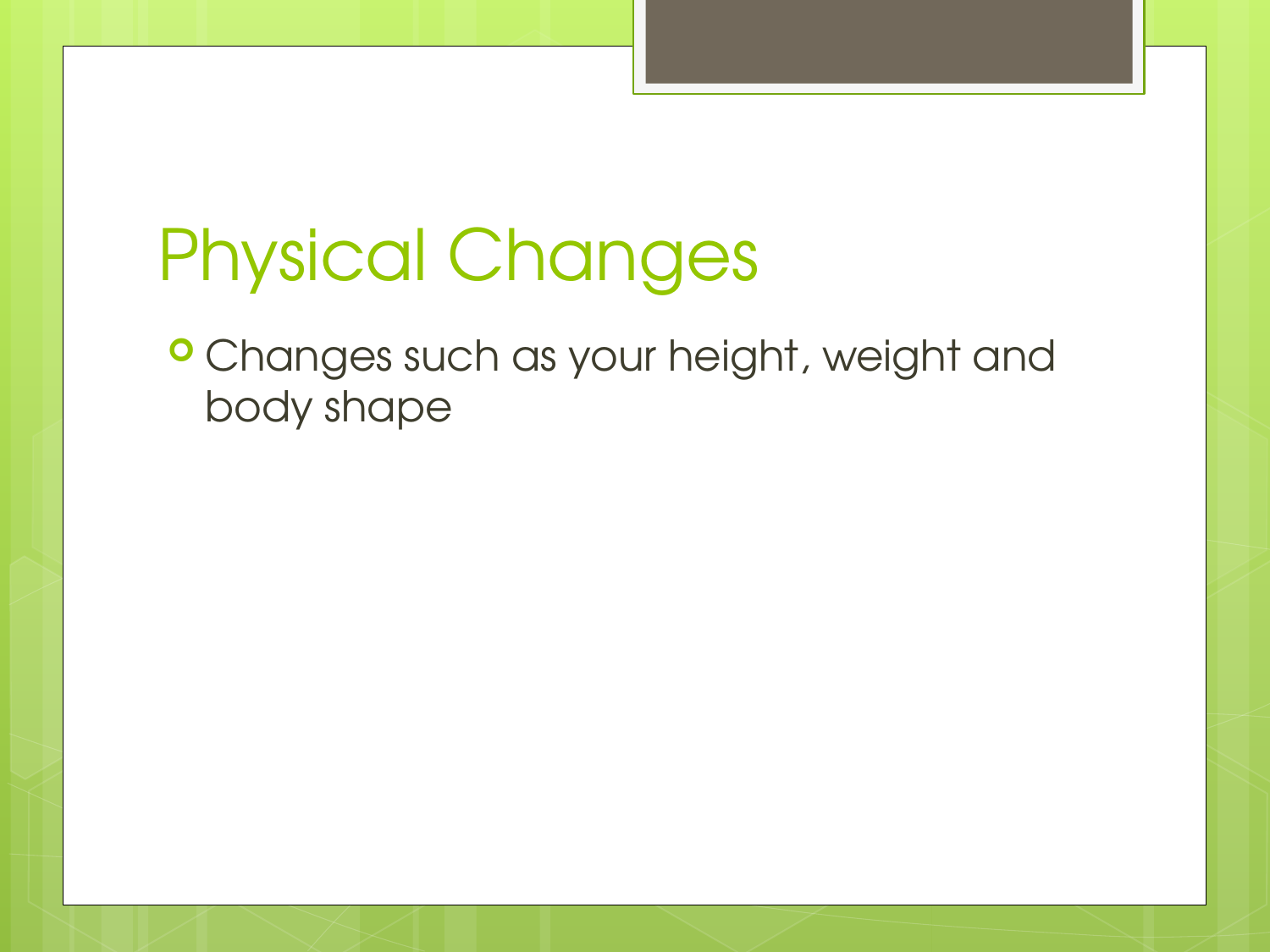

# Physical Changes
Changes such as your height, weight and body shape